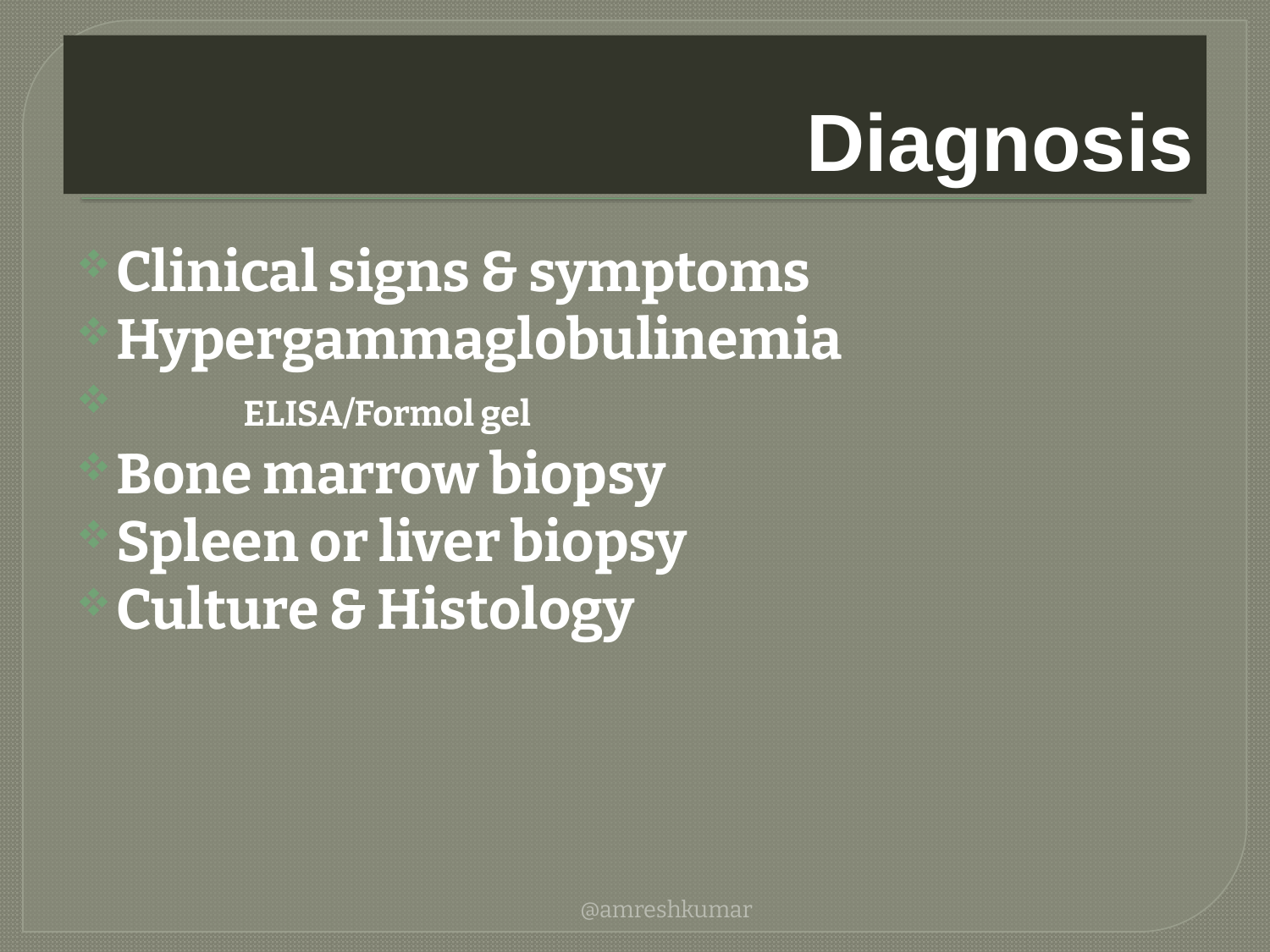

# Diagnosis
Clinical signs & symptoms
Hypergammaglobulinemia
	ELISA/Formol gel
Bone marrow biopsy
Spleen or liver biopsy
Culture & Histology

@amreshkumar